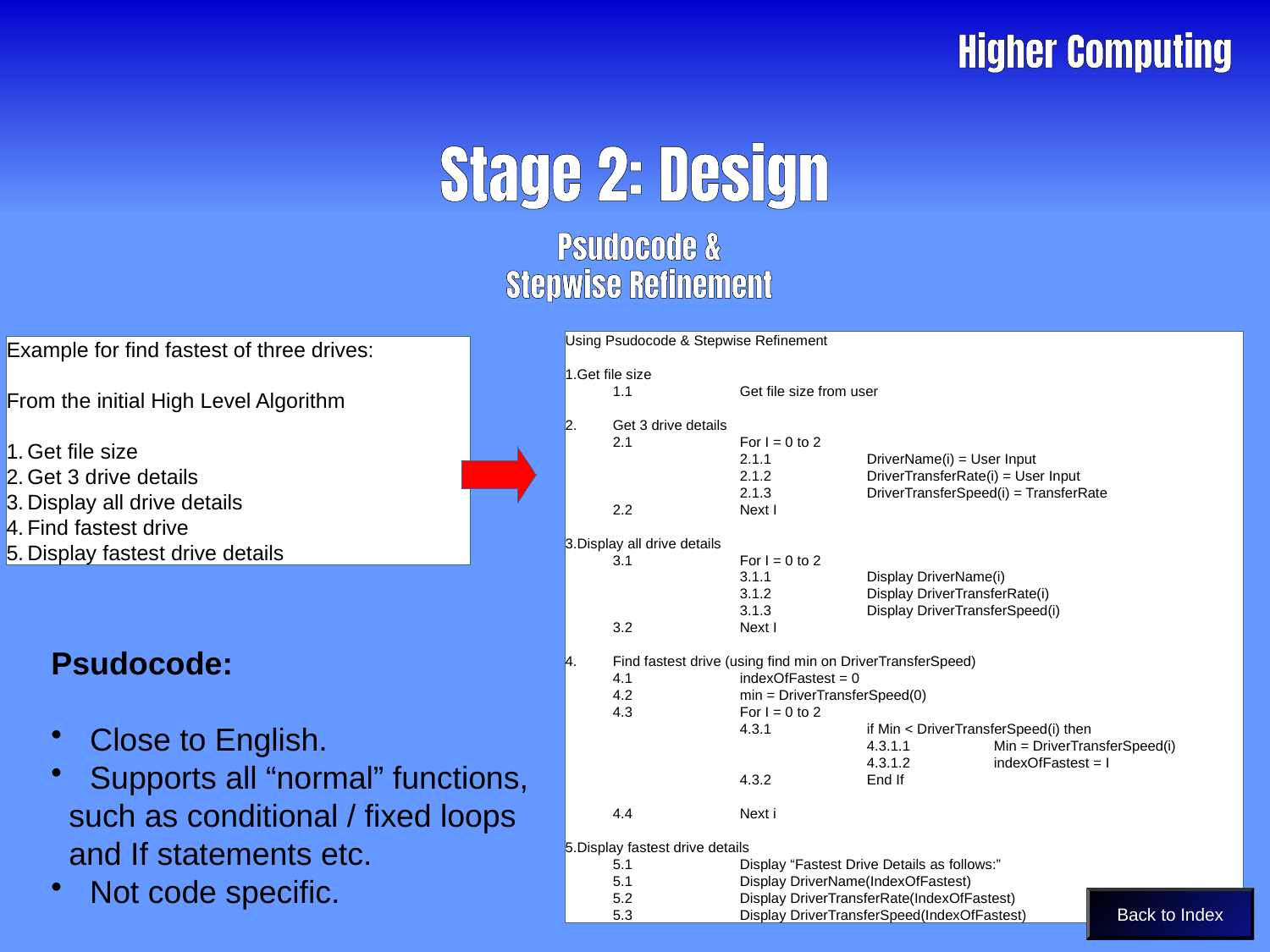

Higher Computing
# Stage 2: Design - Psudocode & Stepwise Refinement
Stage 2: Design
Stage 2: Design
Psudocode &
Stepwise Refinement
Using Psudocode & Stepwise Refinement

Get file size
	1.1	Get file size from user

2.	Get 3 drive details
	2.1	For I = 0 to 2
		2.1.1	DriverName(i) = User Input
		2.1.2	DriverTransferRate(i) = User Input
		2.1.3	DriverTransferSpeed(i) = TransferRate
	2.2	Next I

Display all drive details
	3.1	For I = 0 to 2
		3.1.1	Display DriverName(i)
		3.1.2	Display DriverTransferRate(i)
		3.1.3	Display DriverTransferSpeed(i)
	3.2	Next I

4.	Find fastest drive (using find min on DriverTransferSpeed)
	4.1	indexOfFastest = 0
	4.2	min = DriverTransferSpeed(0)
	4.3	For I = 0 to 2
		4.3.1	if Min < DriverTransferSpeed(i) then
			4.3.1.1	Min = DriverTransferSpeed(i)
			4.3.1.2	indexOfFastest = I
		4.3.2	End If

	4.4	Next i

Display fastest drive details
	5.1	Display “Fastest Drive Details as follows:”
	5.1	Display DriverName(IndexOfFastest)
	5.2	Display DriverTransferRate(IndexOfFastest)
	5.3	Display DriverTransferSpeed(IndexOfFastest)
Example for find fastest of three drives:

From the initial High Level Algorithm

Get file size
Get 3 drive details
Display all drive details
Find fastest drive
Display fastest drive details

Psudocode:

 Close to English.
 Supports all “normal” functions,
  such as conditional / fixed loops
  and If statements etc.
 Not code specific.

Back to Index